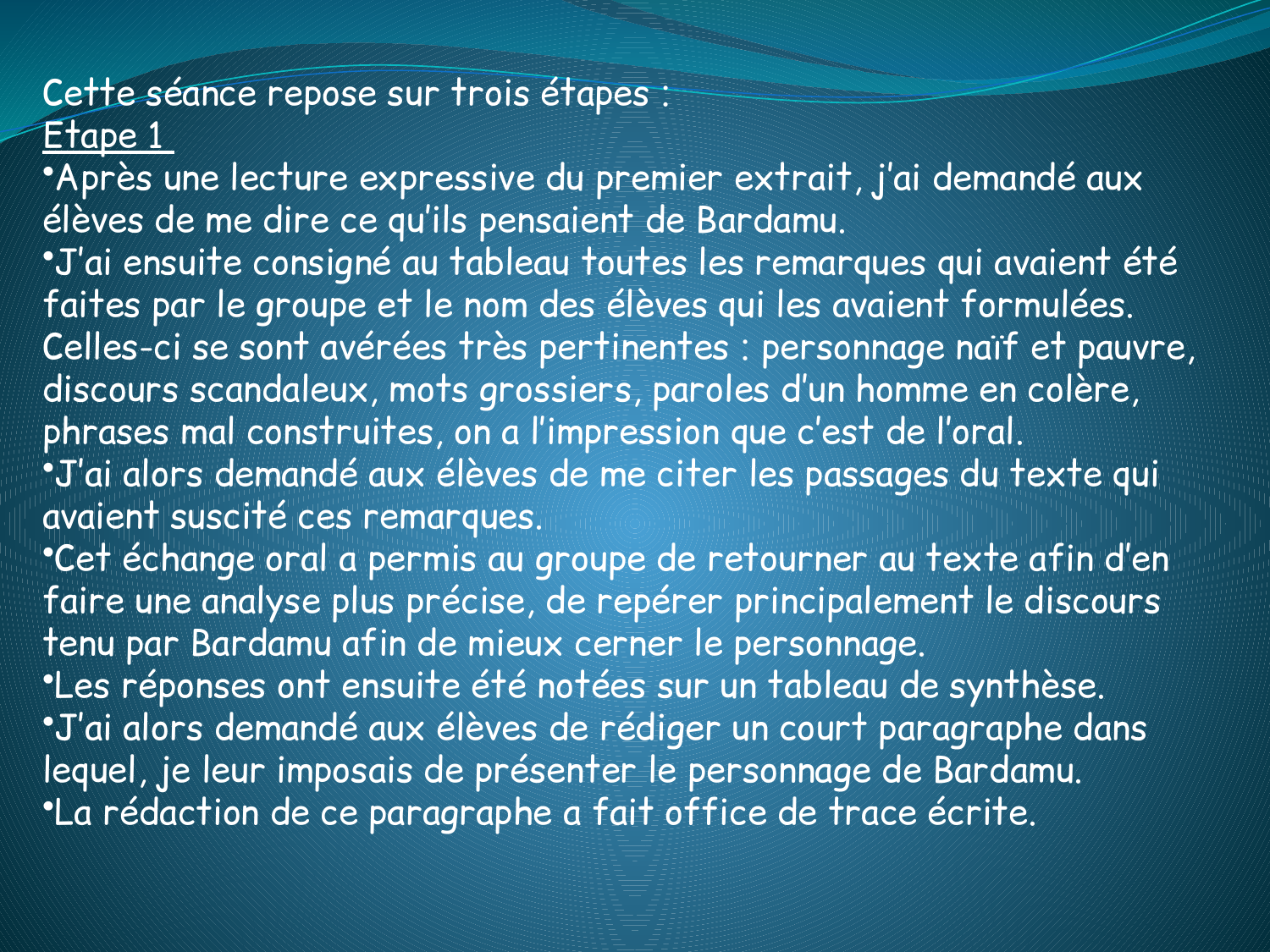

Cette séance repose sur trois étapes :
Etape 1
Après une lecture expressive du premier extrait, j’ai demandé aux élèves de me dire ce qu’ils pensaient de Bardamu.
J’ai ensuite consigné au tableau toutes les remarques qui avaient été faites par le groupe et le nom des élèves qui les avaient formulées. Celles-ci se sont avérées très pertinentes : personnage naïf et pauvre, discours scandaleux, mots grossiers, paroles d’un homme en colère, phrases mal construites, on a l’impression que c’est de l’oral.
J’ai alors demandé aux élèves de me citer les passages du texte qui avaient suscité ces remarques.
Cet échange oral a permis au groupe de retourner au texte afin d’en faire une analyse plus précise, de repérer principalement le discours tenu par Bardamu afin de mieux cerner le personnage.
Les réponses ont ensuite été notées sur un tableau de synthèse.
J’ai alors demandé aux élèves de rédiger un court paragraphe dans lequel, je leur imposais de présenter le personnage de Bardamu.
La rédaction de ce paragraphe a fait office de trace écrite.